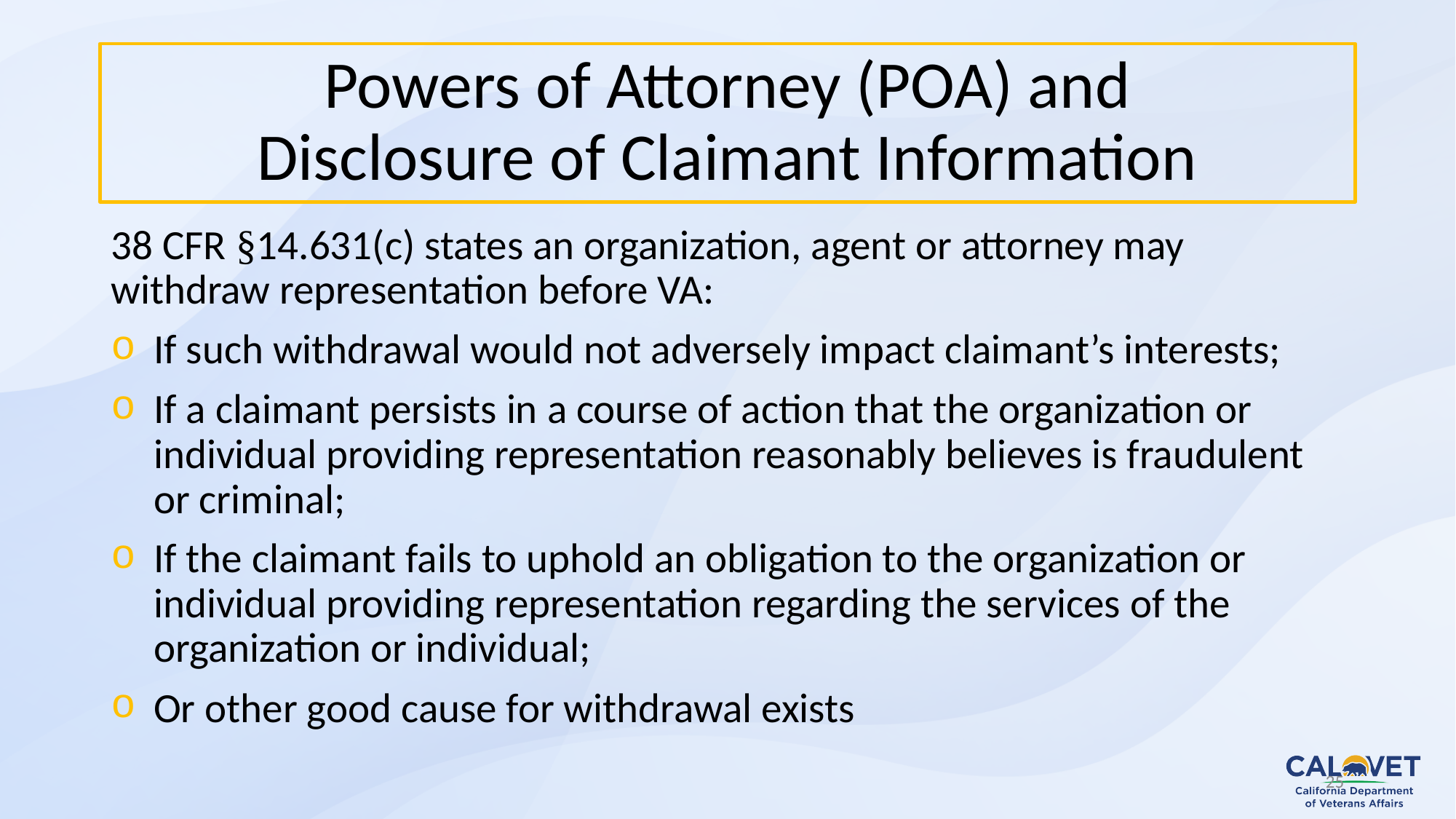

# Powers of Attorney (POA) and Disclosure of Claimant Information
38 CFR §14.631(c) states an organization, agent or attorney may withdraw representation before VA:
If such withdrawal would not adversely impact claimant’s interests;
If a claimant persists in a course of action that the organization or individual providing representation reasonably believes is fraudulent or criminal;
If the claimant fails to uphold an obligation to the organization or individual providing representation regarding the services of the organization or individual;
Or other good cause for withdrawal exists

25